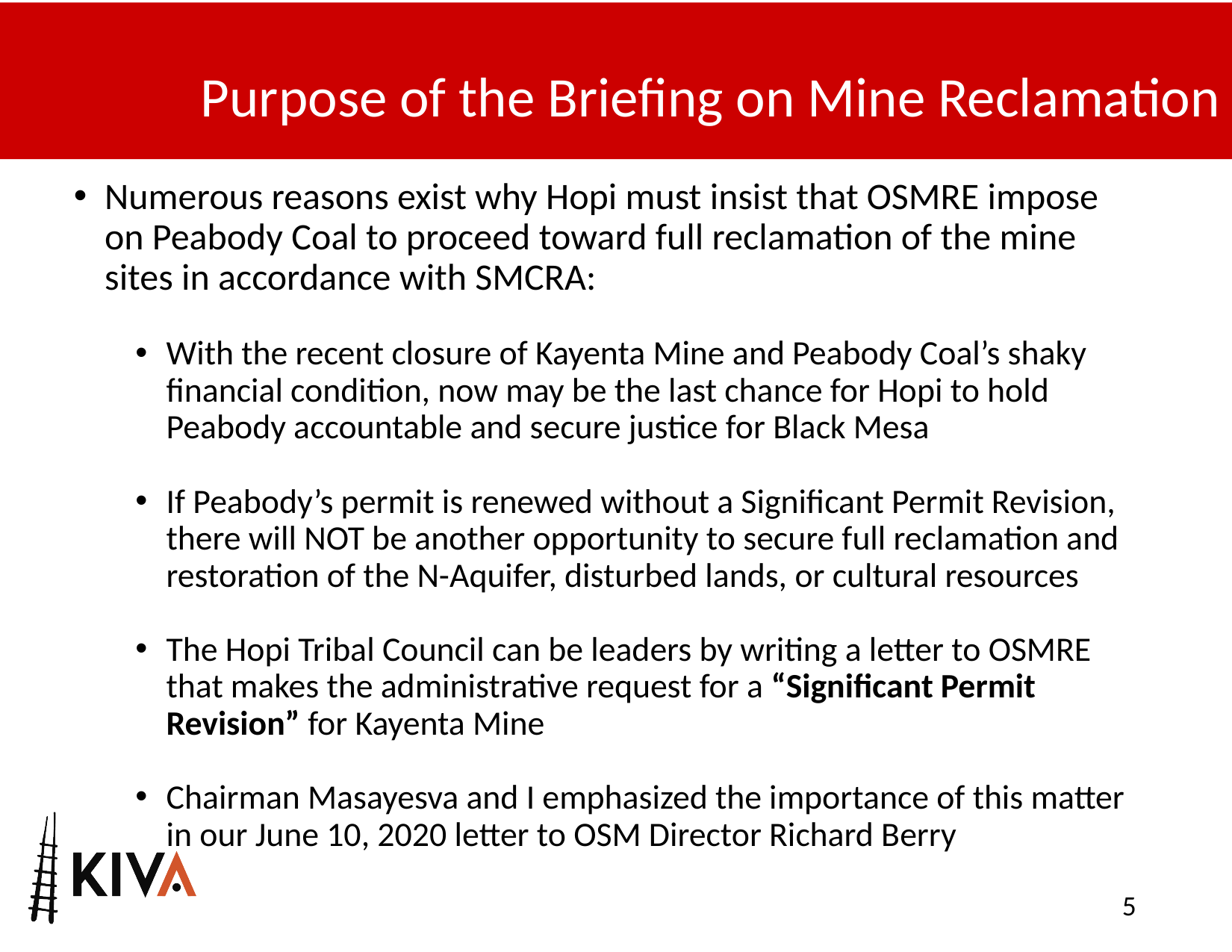

# Purpose of the Briefing on Mine Reclamation
Numerous reasons exist why Hopi must insist that OSMRE impose on Peabody Coal to proceed toward full reclamation of the mine sites in accordance with SMCRA:

With the recent closure of Kayenta Mine and Peabody Coal’s shaky financial condition, now may be the last chance for Hopi to hold Peabody accountable and secure justice for Black Mesa

If Peabody’s permit is renewed without a Significant Permit Revision, there will NOT be another opportunity to secure full reclamation and restoration of the N-Aquifer, disturbed lands, or cultural resources

The Hopi Tribal Council can be leaders by writing a letter to OSMRE that makes the administrative request for a “Significant Permit Revision” for Kayenta Mine

Chairman Masayesva and I emphasized the importance of this matter in our June 10, 2020 letter to OSM Director Richard Berry
5